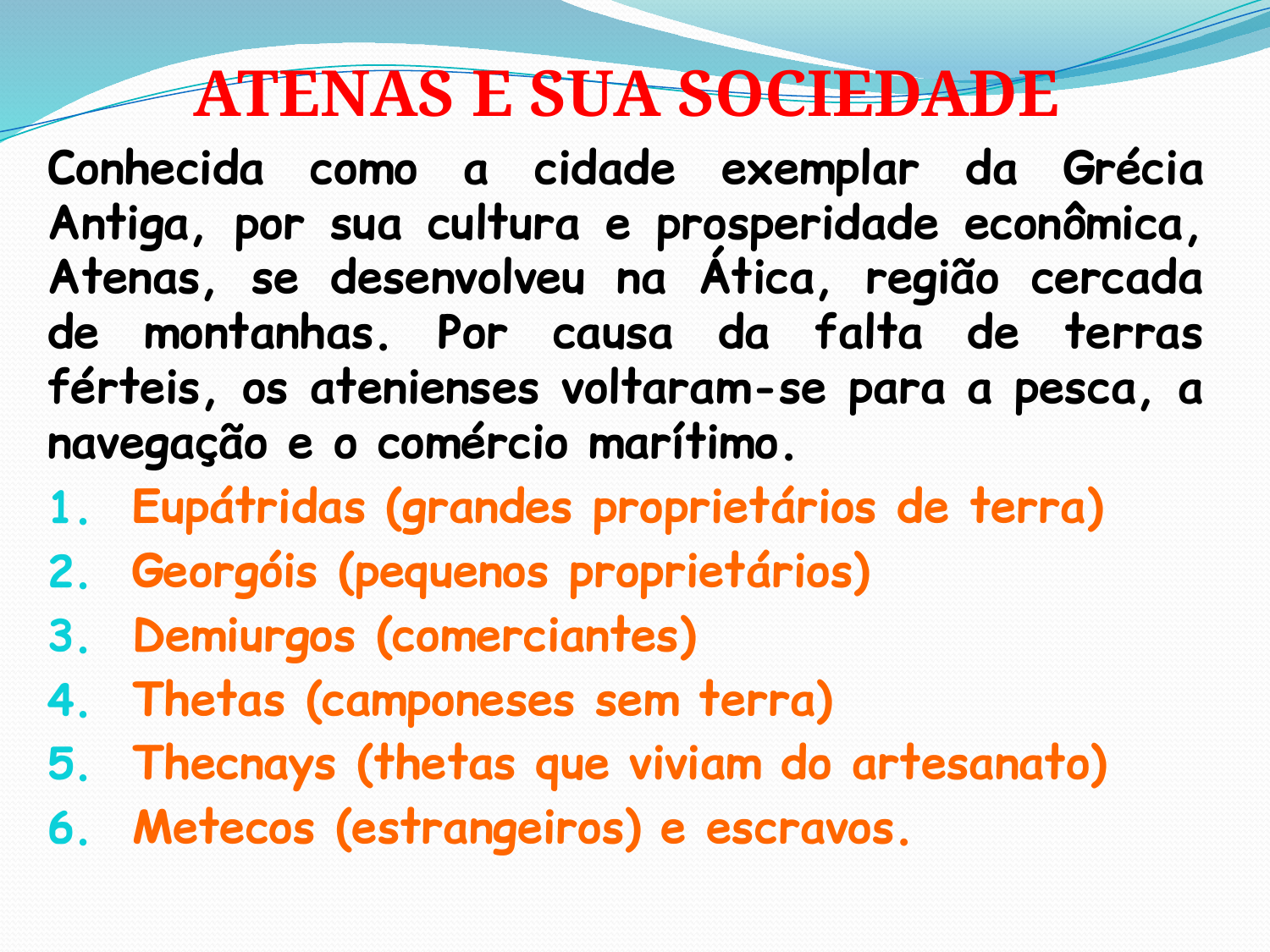

ATENAS E SUA SOCIEDADE
Conhecida como a cidade exemplar da Grécia Antiga, por sua cultura e prosperidade econômica, Atenas, se desenvolveu na Ática, região cercada de montanhas. Por causa da falta de terras férteis, os atenienses voltaram-se para a pesca, a navegação e o comércio marítimo.
Eupátridas (grandes proprietários de terra)
Georgóis (pequenos proprietários)
Demiurgos (comerciantes)
Thetas (camponeses sem terra)
Thecnays (thetas que viviam do artesanato)
Metecos (estrangeiros) e escravos.